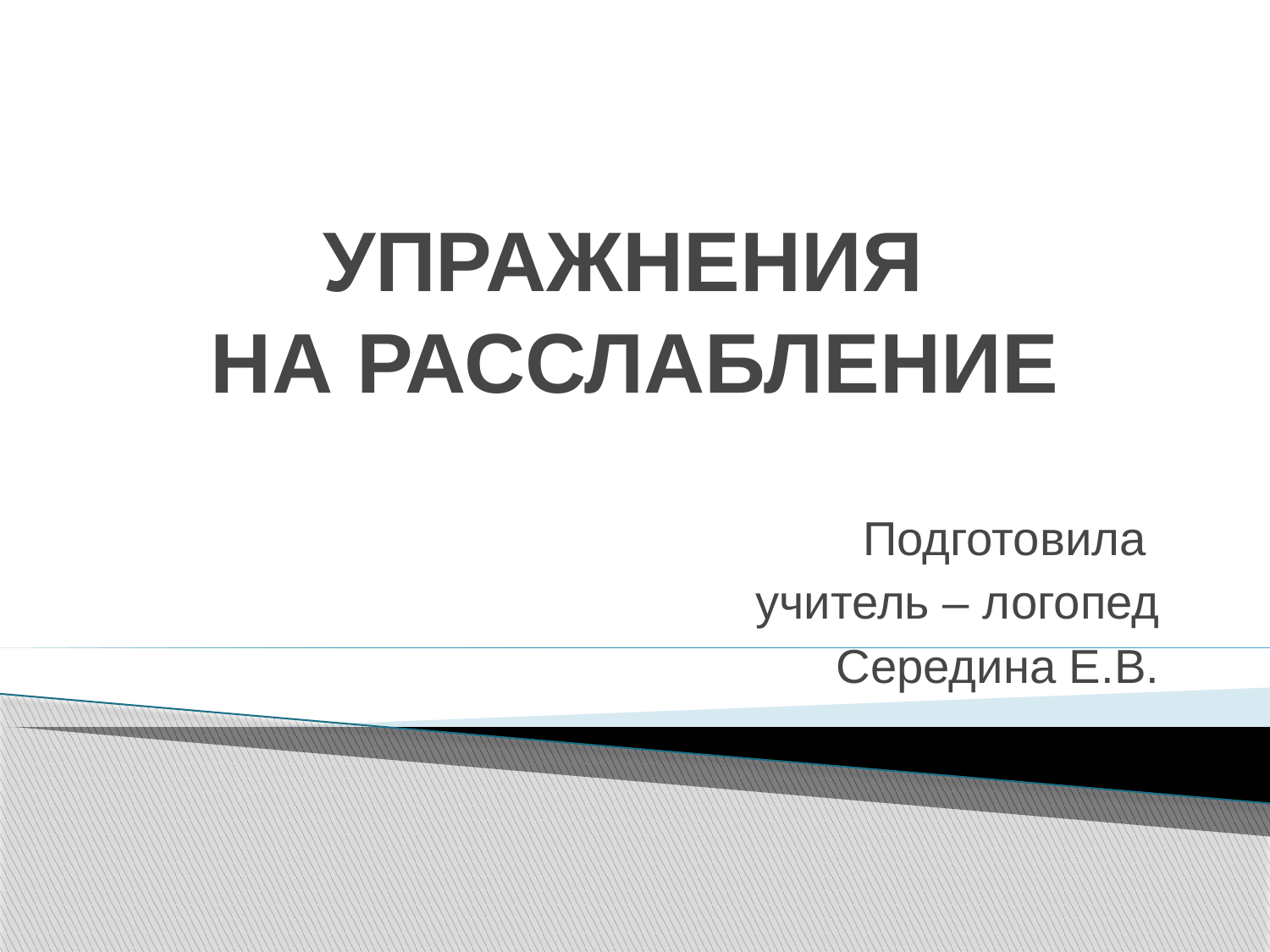

# УПРАЖНЕНИЯ НА РАССЛАБЛЕНИЕ
Подготовила
учитель – логопед
Середина Е.В.